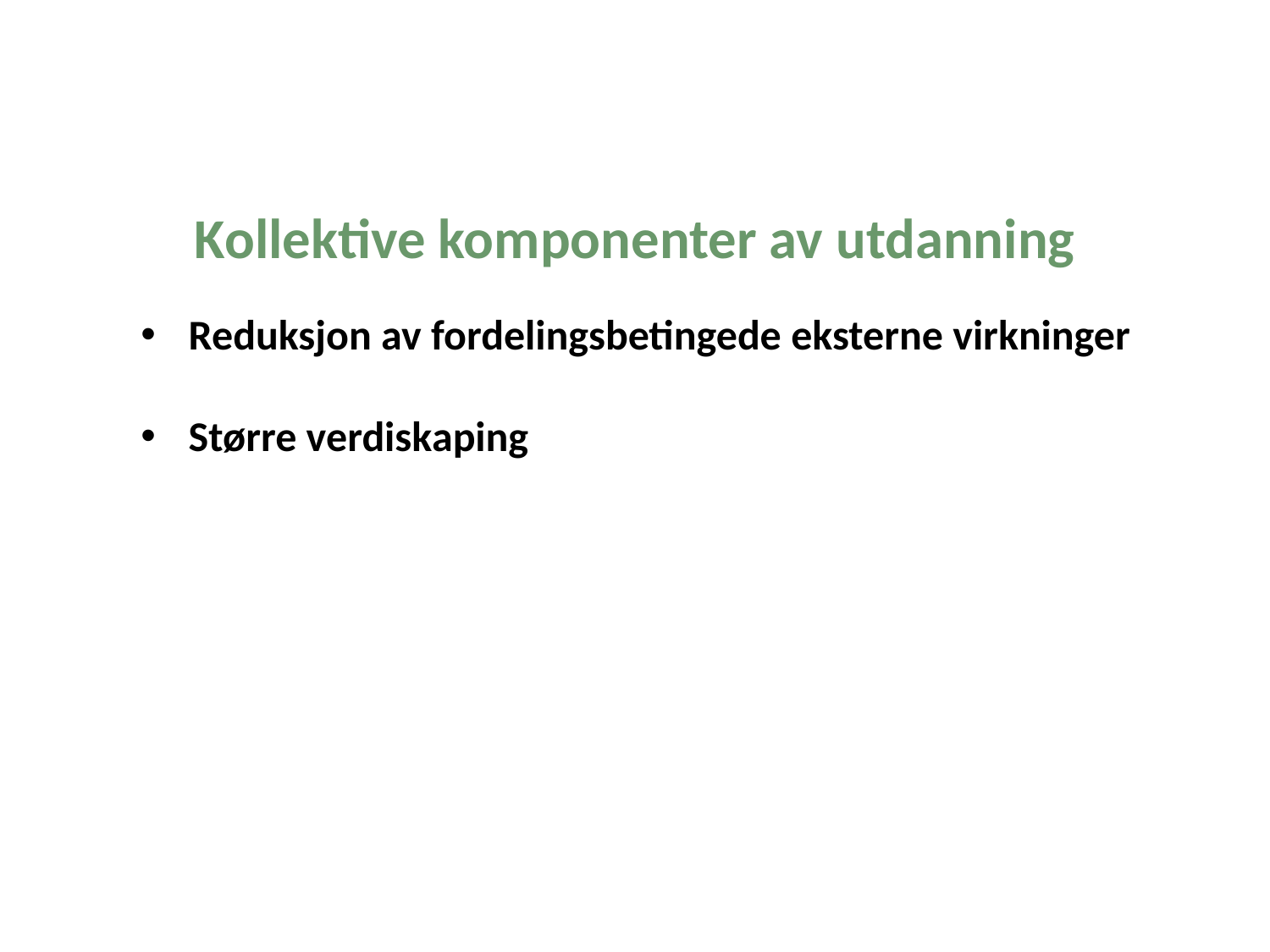

Kollektive komponenter av utdanning

Reduksjon av fordelingsbetingede eksterne virkninger

Større verdiskaping